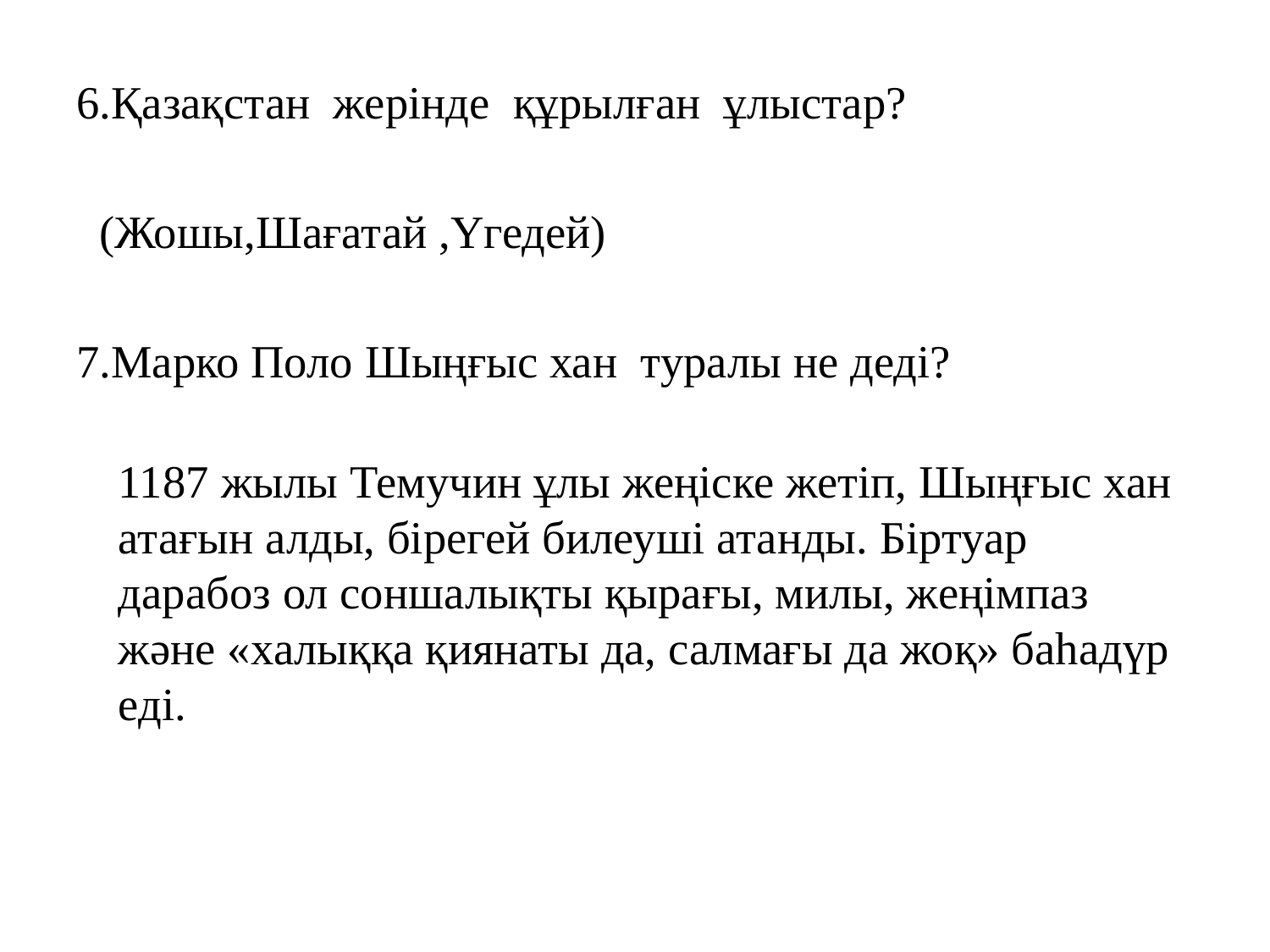

6.Қазақстан  жерінде  құрылған  ұлыстар?

  (Жошы,Шағатай ,Үгедей)

7.Марко Поло Шыңғыс хан  туралы не деді?
1187 жылы Темучин ұлы жеңіске жетіп, Шыңғыс хан атағын алды, бірегей билеуші атанды. Біртуар дарабоз ол соншалықты қырағы, милы, жеңімпаз және «халыққа қиянаты да, салмағы да жоқ» баһадүр еді.